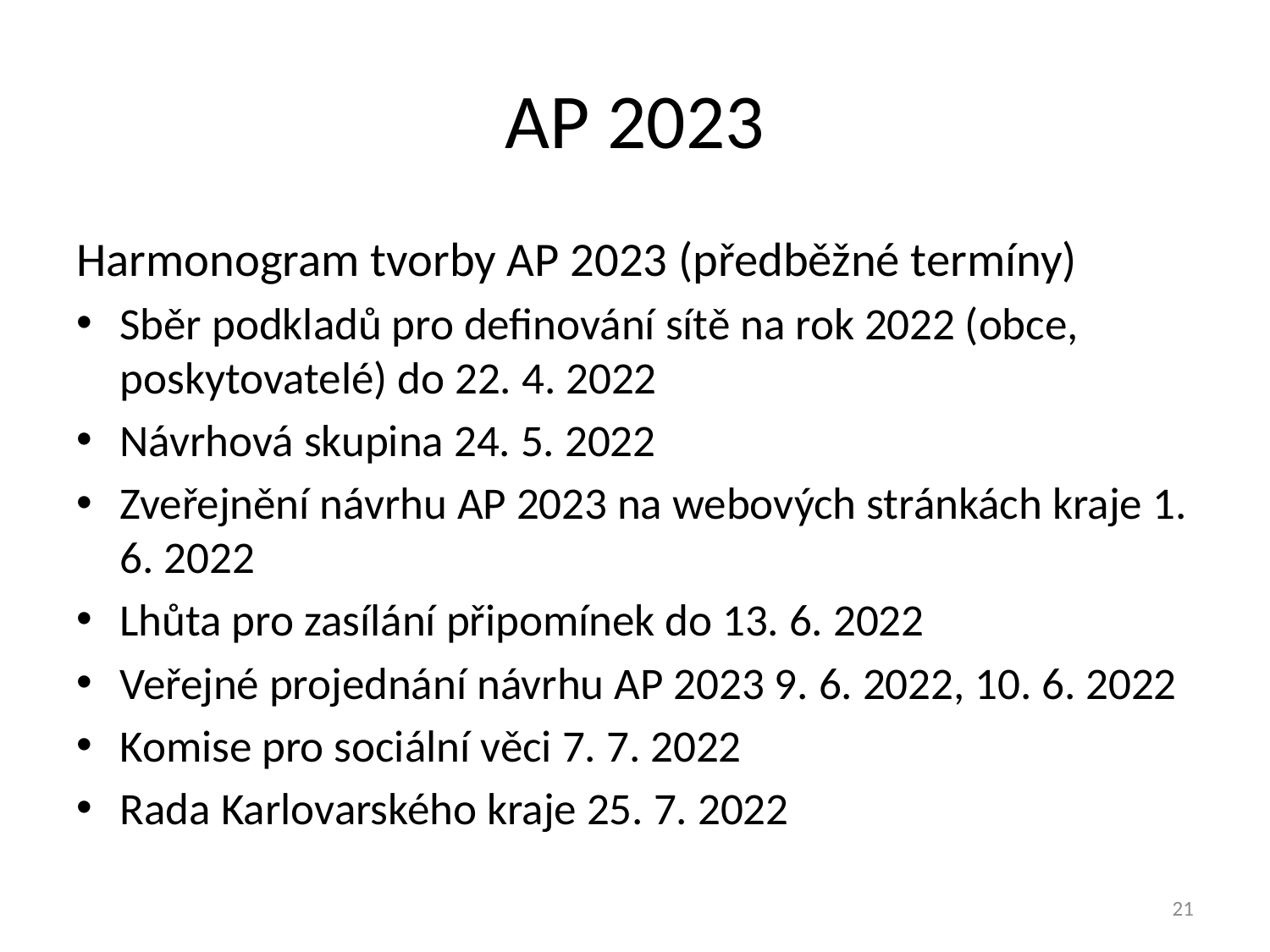

# AP 2023
Harmonogram tvorby AP 2023 (předběžné termíny)
Sběr podkladů pro definování sítě na rok 2022 (obce, poskytovatelé) do 22. 4. 2022
Návrhová skupina 24. 5. 2022
Zveřejnění návrhu AP 2023 na webových stránkách kraje 1. 6. 2022
Lhůta pro zasílání připomínek do 13. 6. 2022
Veřejné projednání návrhu AP 2023 9. 6. 2022, 10. 6. 2022
Komise pro sociální věci 7. 7. 2022
Rada Karlovarského kraje 25. 7. 2022
21